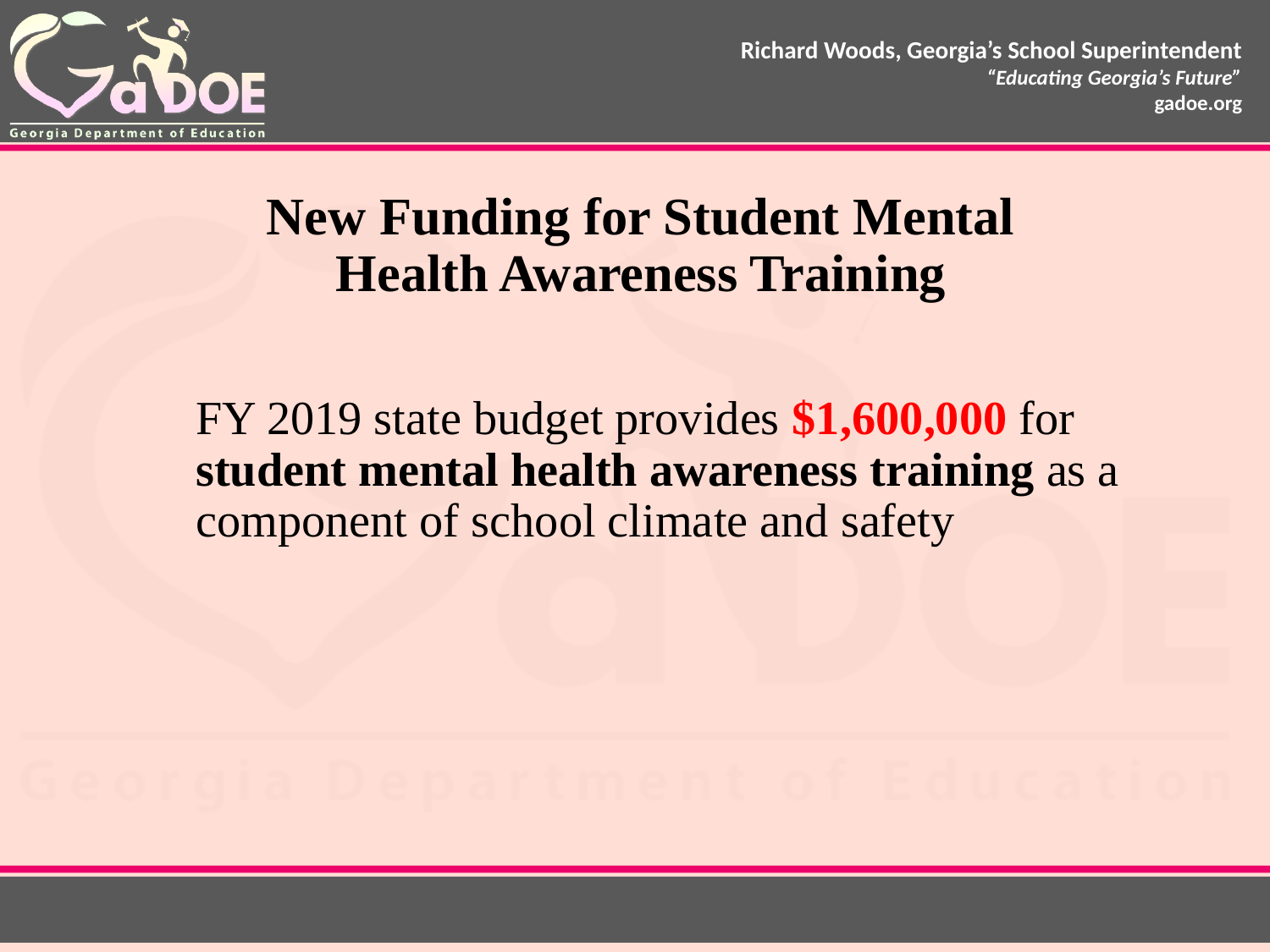

# New Funding for Student Mental Health Awareness Training
FY 2019 state budget provides $1,600,000 for student mental health awareness training as a component of school climate and safety